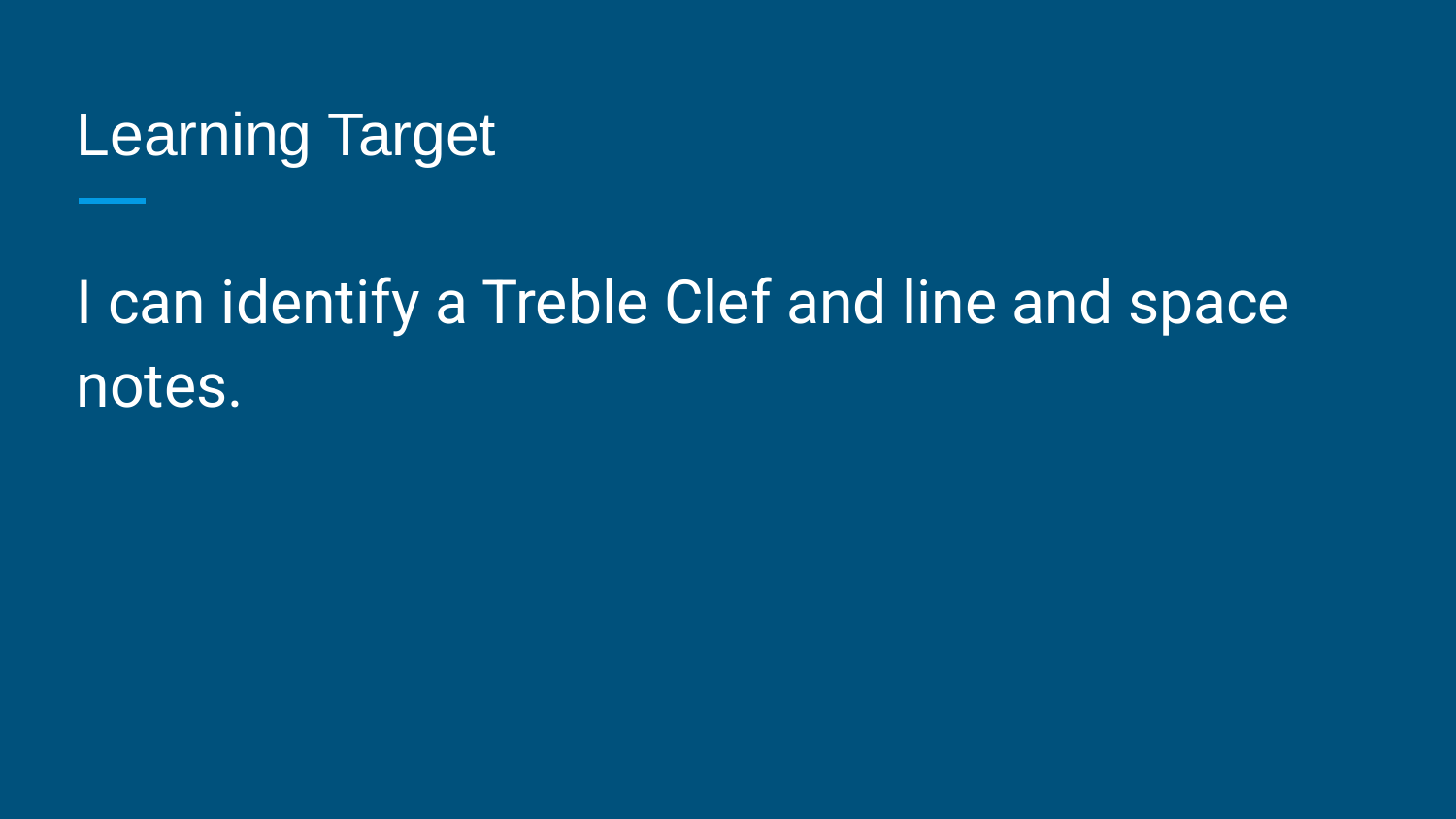

# Learning Target
I can identify a Treble Clef and line and space notes.